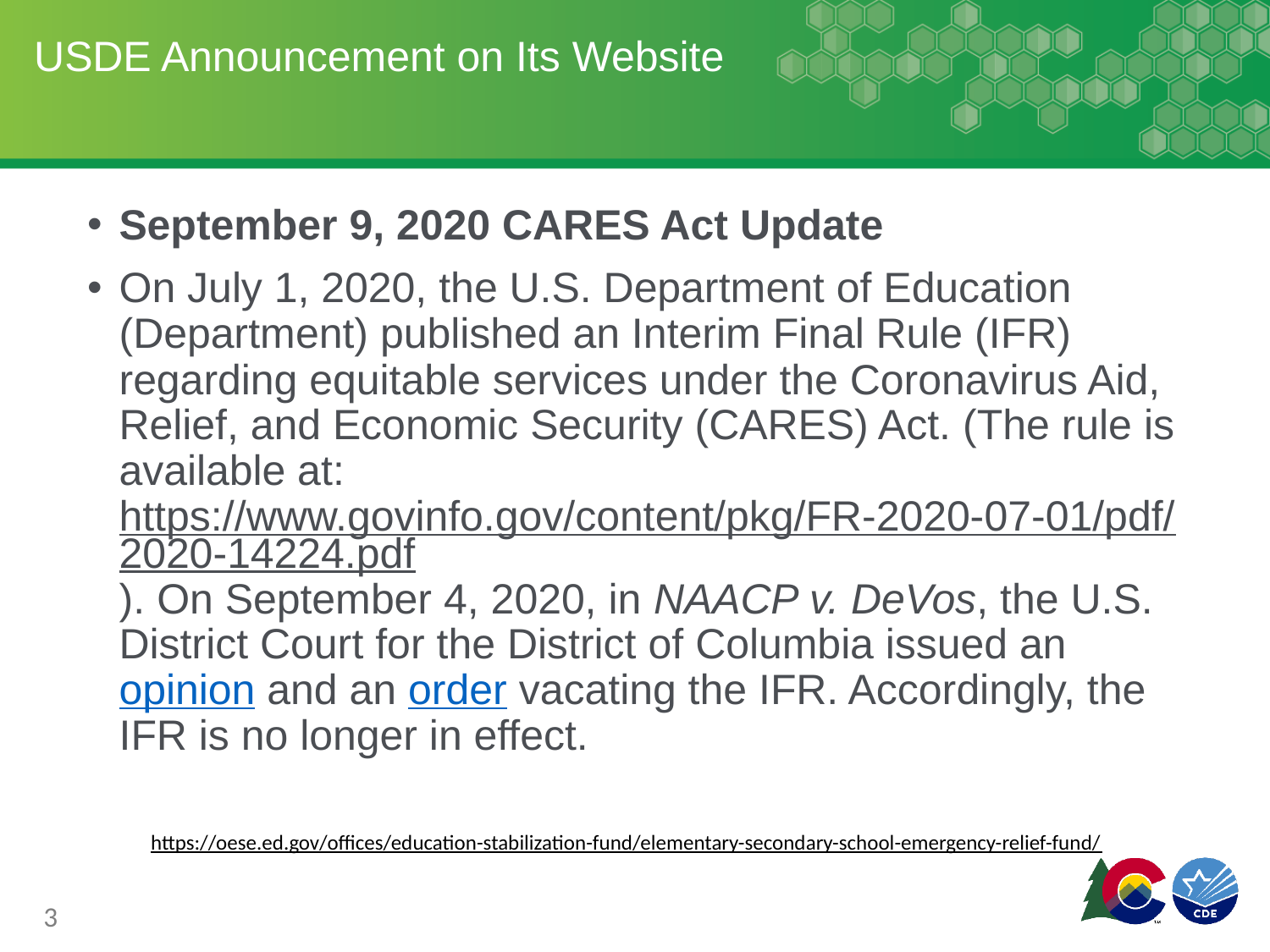

# USDE Announcement on Its Website
September 9, 2020 CARES Act Update
On July 1, 2020, the U.S. Department of Education (Department) published an Interim Final Rule (IFR) regarding equitable services under the Coronavirus Aid, Relief, and Economic Security (CARES) Act. (The rule is available at: https://www.govinfo.gov/content/pkg/FR-2020-07-01/pdf/2020-14224.pdf). On September 4, 2020, in NAACP v. DeVos, the U.S. District Court for the District of Columbia issued an opinion and an order vacating the IFR. Accordingly, the IFR is no longer in effect.

https://oese.ed.gov/offices/education-stabilization-fund/elementary-secondary-school-emergency-relief-fund/
3